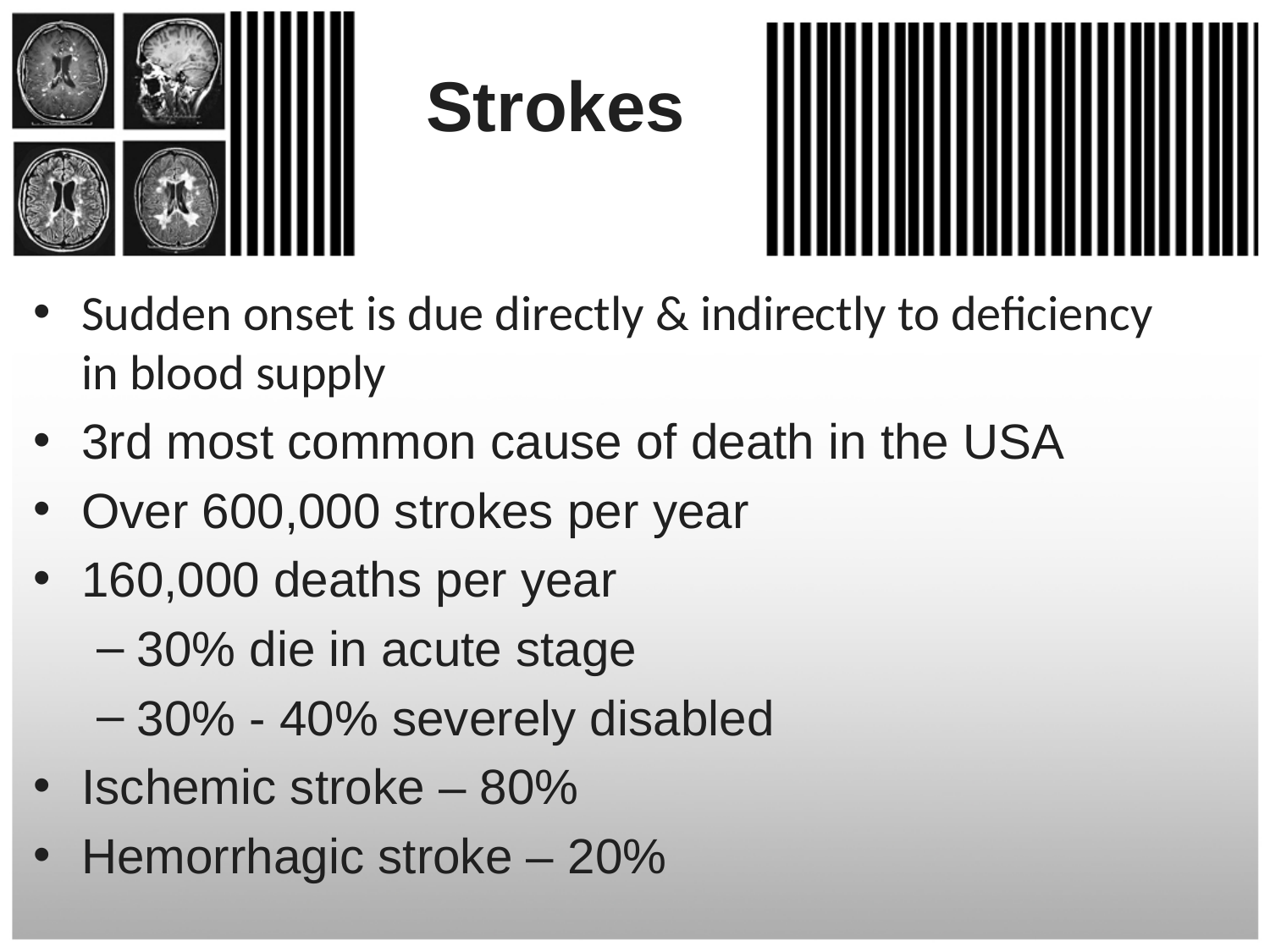

# Strokes
Sudden onset is due directly & indirectly to deficiency in blood supply
3rd most common cause of death in the USA
Over 600,000 strokes per year
160,000 deaths per year
30% die in acute stage
30% - 40% severely disabled
Ischemic stroke – 80%
Hemorrhagic stroke – 20%